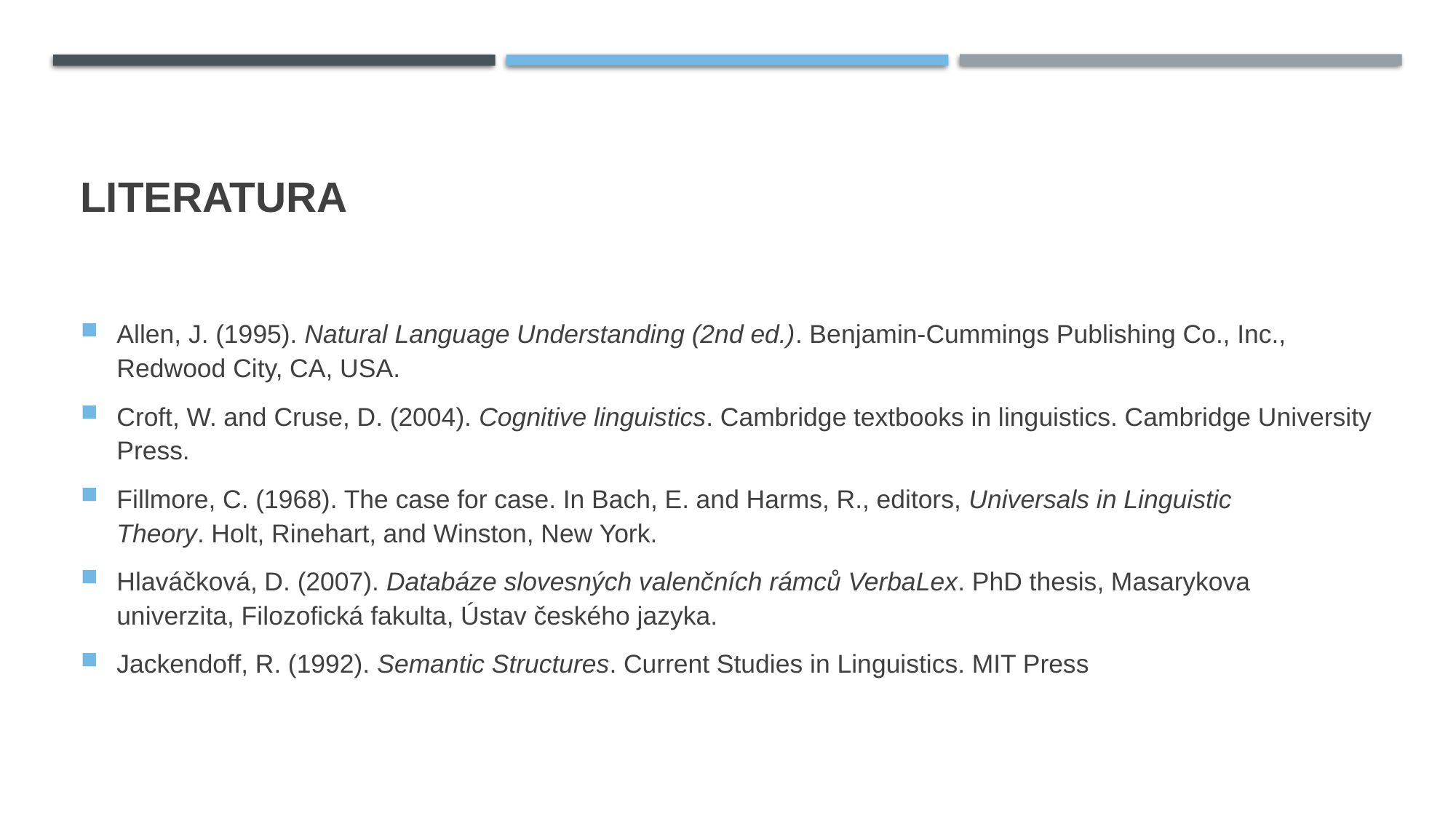

# Literatura
Allen, J. (1995). Natural Language Understanding (2nd ed.). Benjamin-Cummings Publishing Co., Inc., Redwood City, CA, USA.
Croft, W. and Cruse, D. (2004). Cognitive linguistics. Cambridge textbooks in linguistics. Cambridge University Press.
Fillmore, C. (1968). The case for case. In Bach, E. and Harms, R., editors, Universals in Linguistic
Theory. Holt, Rinehart, and Winston, New York.
Hlaváčková, D. (2007). Databáze slovesných valenčních rámců VerbaLex. PhD thesis, Masarykova univerzita, Filozofická fakulta, Ústav českého jazyka.
Jackendoff, R. (1992). Semantic Structures. Current Studies in Linguistics. MIT Press